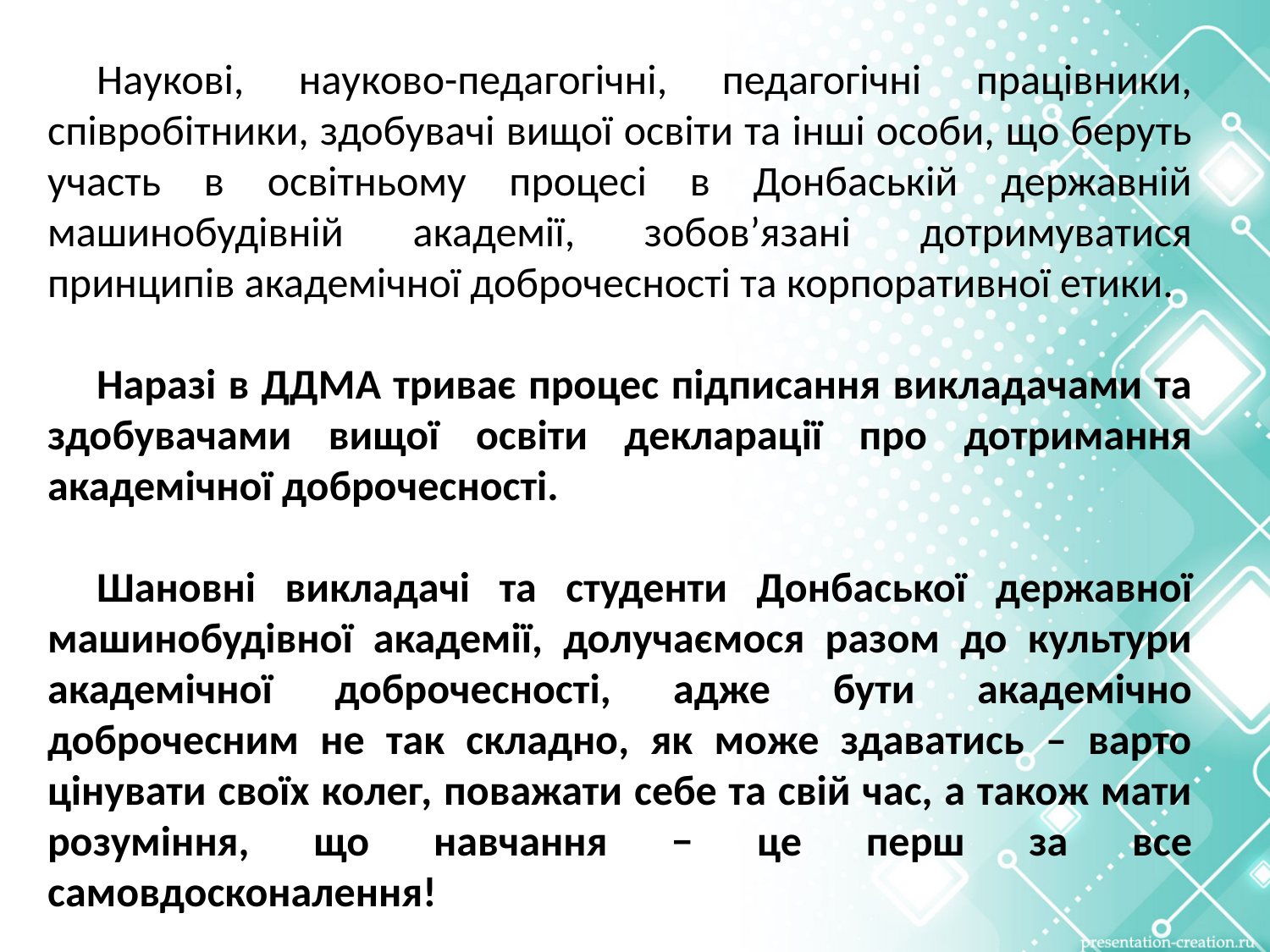

Наукові, науково-педагогічні, педагогічні працівники, співробітники, здобувачі вищої освіти та інші особи, що беруть участь в освітньому процесі в Донбаській державній машинобудівній академії, зобов’язані дотримуватися принципів академічної доброчесності та корпоративної етики.

Наразі в ДДМА триває процес підписання викладачами та здобувачами вищої освіти декларації про дотримання академічної доброчесності.

Шановні викладачі та студенти Донбаської державної машинобудівної академії, долучаємося разом до культури академічної доброчесності, адже бути академічно доброчесним не так складно, як може здаватись – варто цінувати своїх колег, поважати себе та свій час, а також мати розуміння, що навчання − це перш за все самовдосконалення!